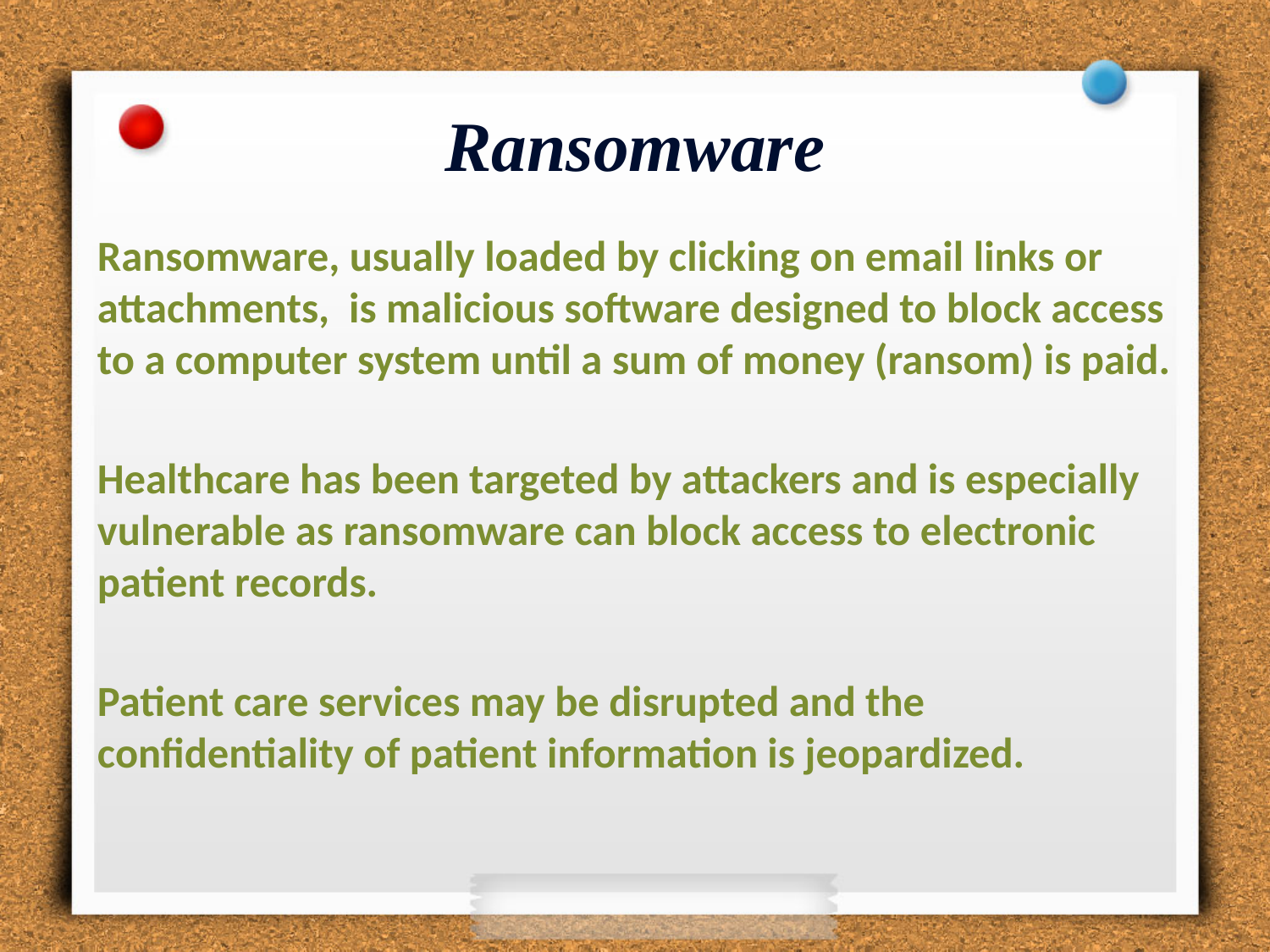

# Ransomware
Ransomware, usually loaded by clicking on email links or attachments,  is malicious software designed to block access to a computer system until a sum of money (ransom) is paid.

Healthcare has been targeted by attackers and is especially vulnerable as ransomware can block access to electronic patient records.

Patient care services may be disrupted and the confidentiality of patient information is jeopardized.